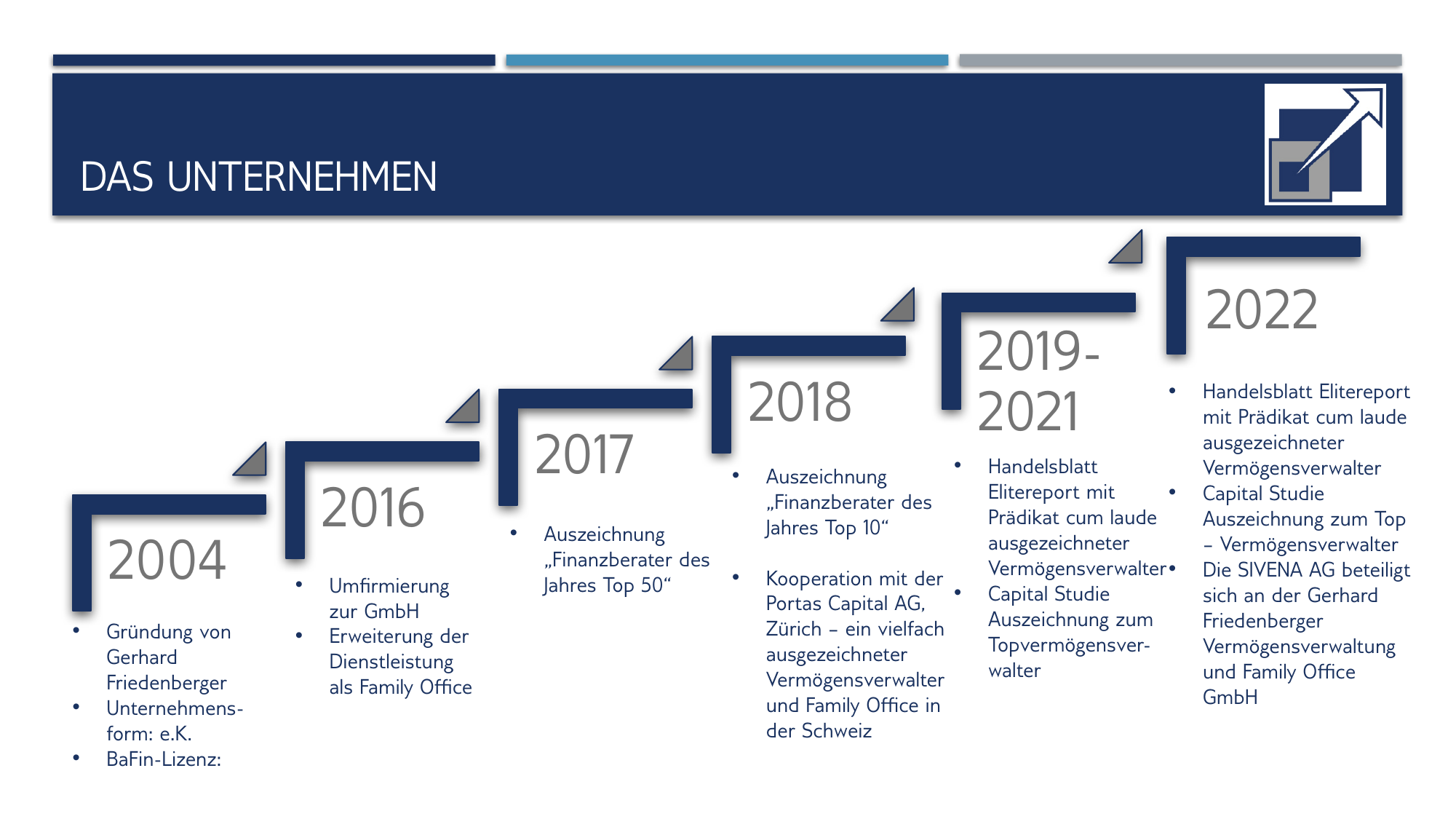

# Das Unternehmen
2004
2016
2017
2018
2019-2021
   2022
Handelsblatt Elitereport mit Prädikat cum laude ausgezeichneter Vermögensverwalter
Capital Studie Auszeichnung zum Top – Vermögensverwalter
Die SIVENA AG beteiligt sich an der Gerhard Friedenberger Vermögensverwaltung und Family Office GmbH

Handelsblatt Elitereport mit Prädikat cum laude ausgezeichneter Vermögensverwalter
Capital Studie Auszeichnung zum Topvermögensver-walter

Auszeichnung „Finanzberater des Jahres Top 10“

Kooperation mit der Portas Capital AG, Zürich – ein vielfach ausgezeichneter Vermögensverwalter und Family Office in der Schweiz
Auszeichnung „Finanzberater des Jahres Top 50“
Umfirmierung zur GmbH
Erweiterung der Dienstleistung als Family Office
Gründung von     Gerhard Friedenberger
Unternehmens-form: e.K.
BaFin-Lizenz: